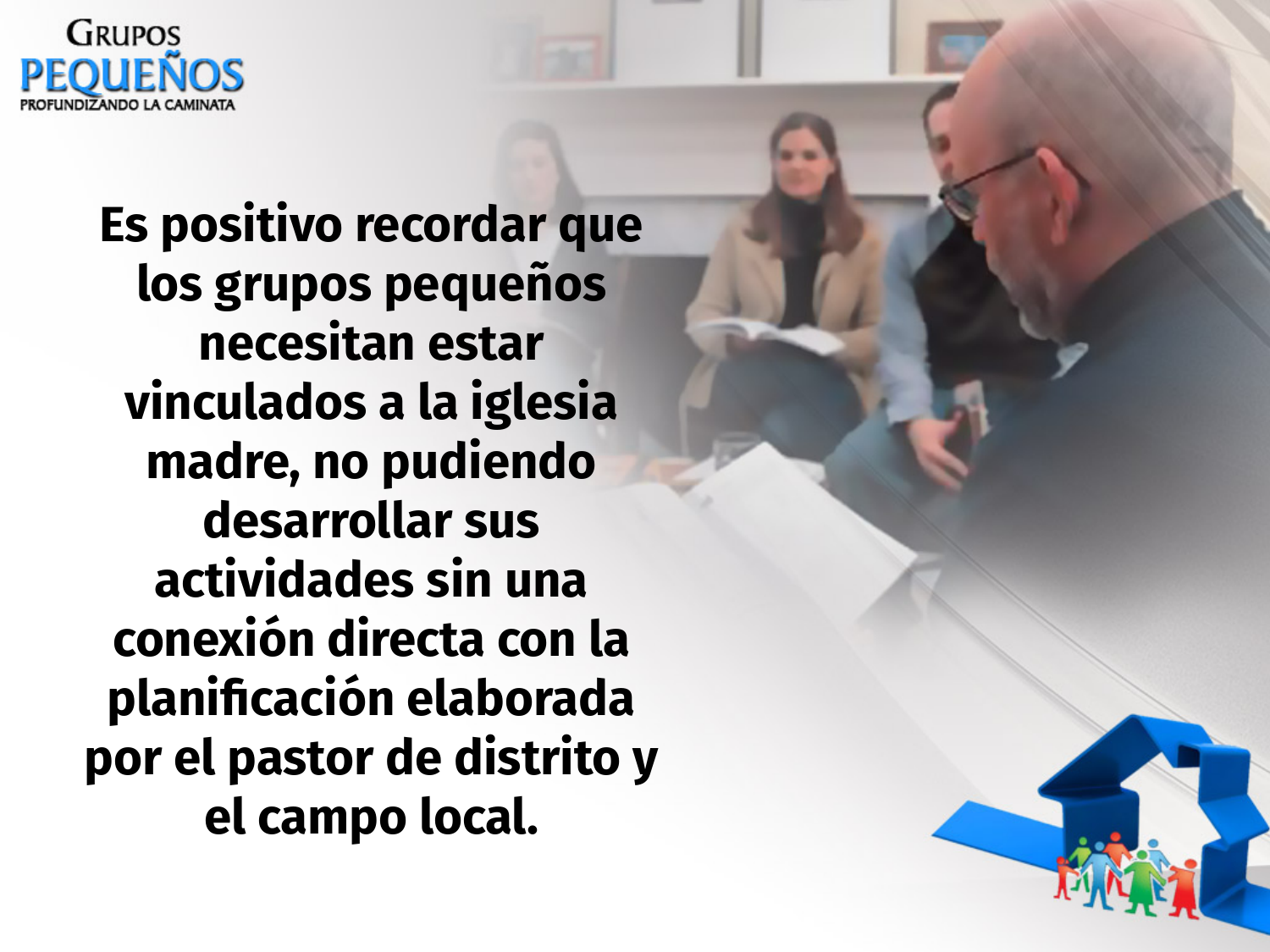

Es positivo recordar que los grupos pequeños necesitan estar vinculados a la iglesia madre, no pudiendo desarrollar sus actividades sin una conexión directa con la planificación elaborada por el pastor de distrito y el campo local.